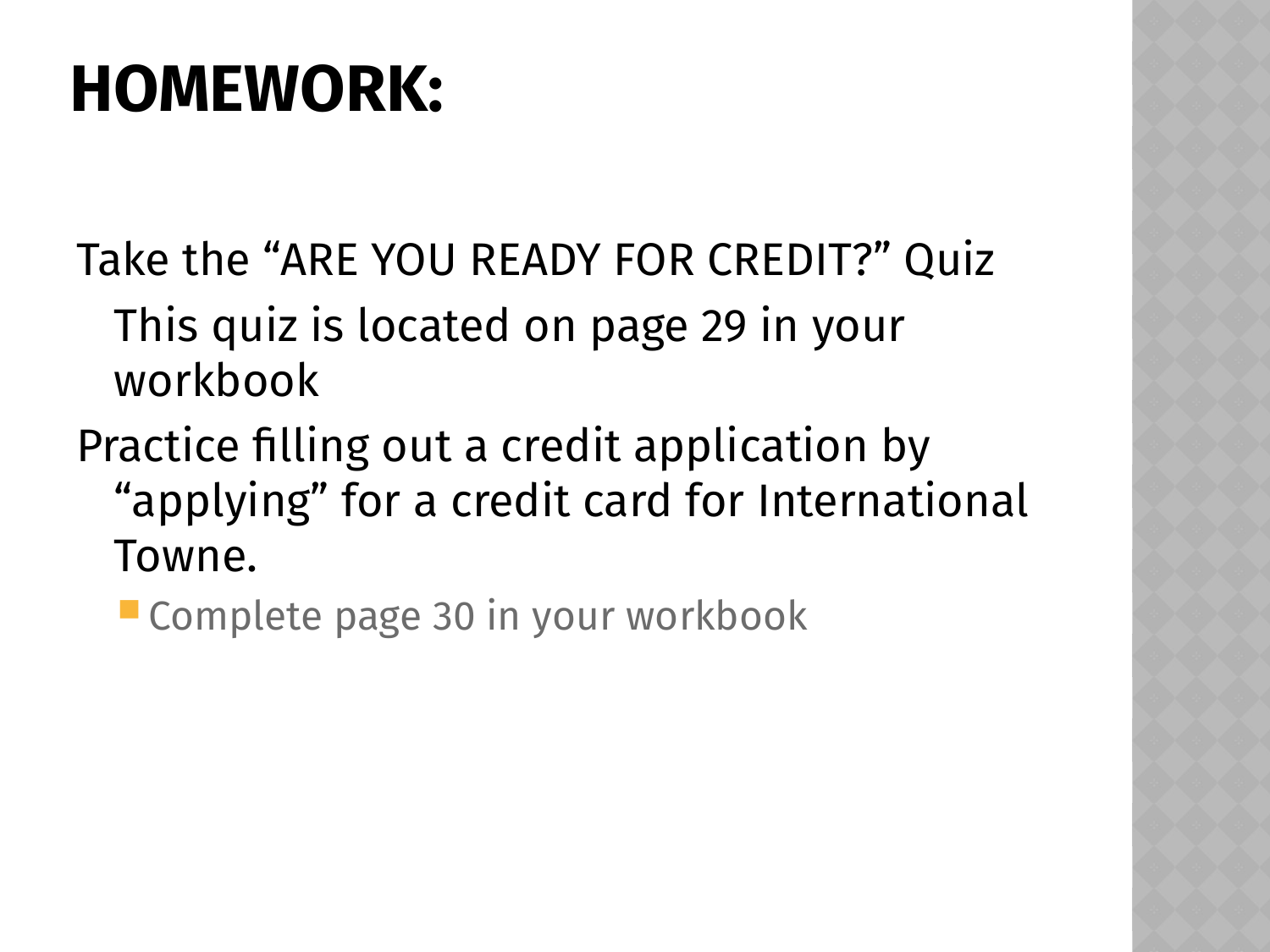

# Homework:
Take the “ARE YOU READY FOR CREDIT?” Quiz
	This quiz is located on page 29 in your workbook
Practice filling out a credit application by “applying” for a credit card for International Towne.
Complete page 30 in your workbook